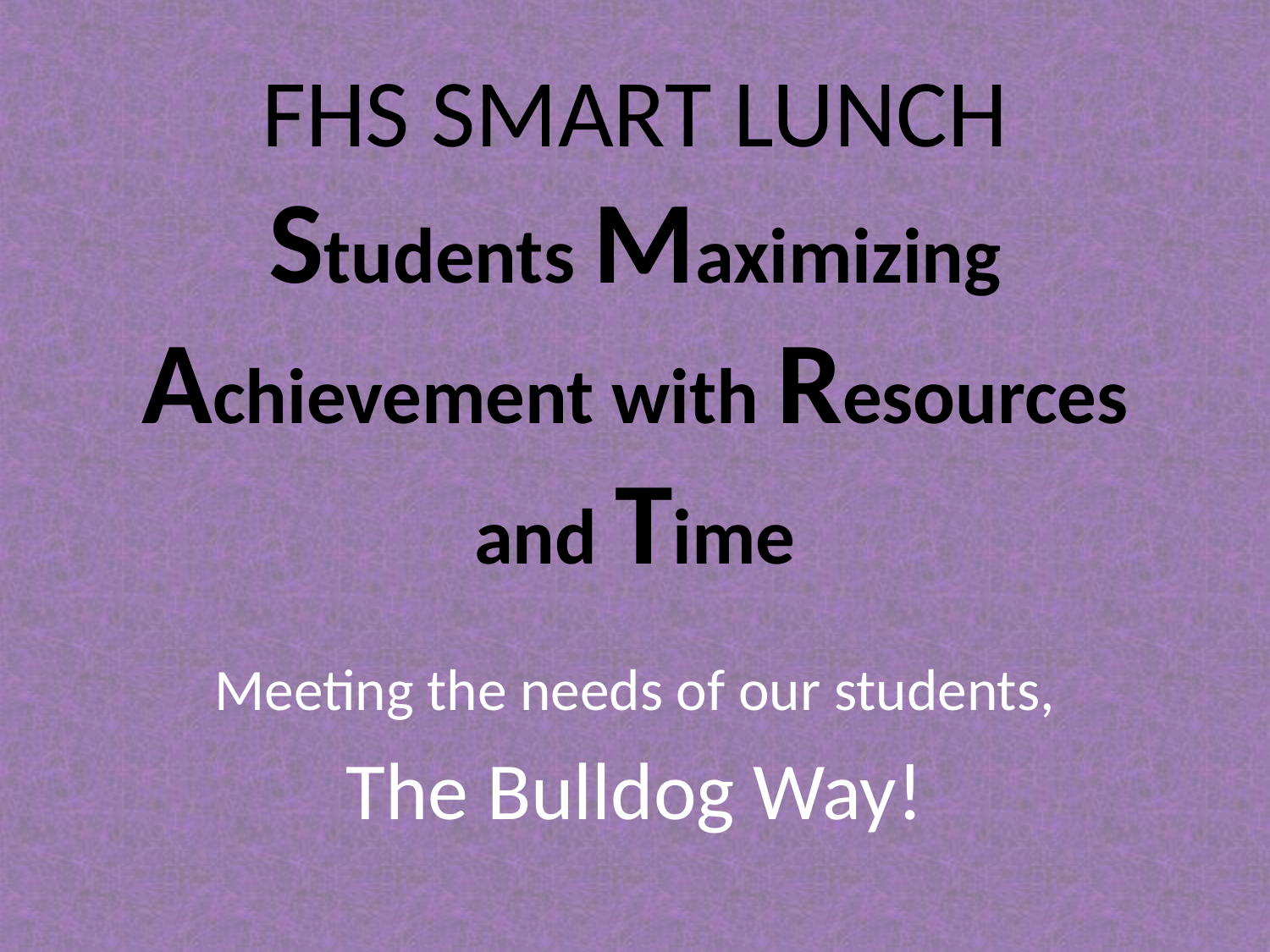

# FHS SMART LUNCH Students Maximizing Achievement with Resources and Time
Meeting the needs of our students,
The Bulldog Way!